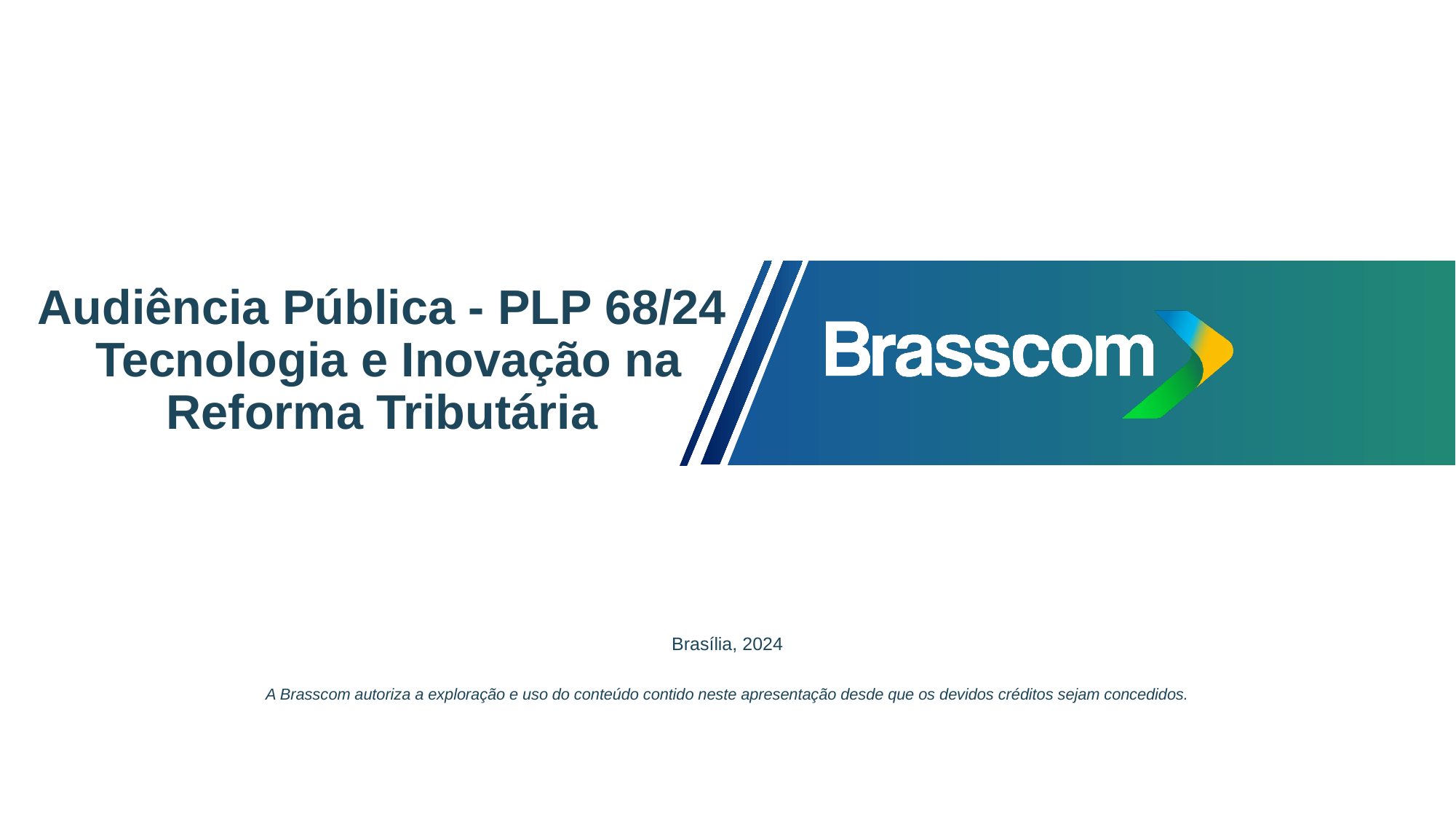

# Audiência Pública - PLP 68/24  Tecnologia e Inovação na Reforma Tributária
Brasília, 2024